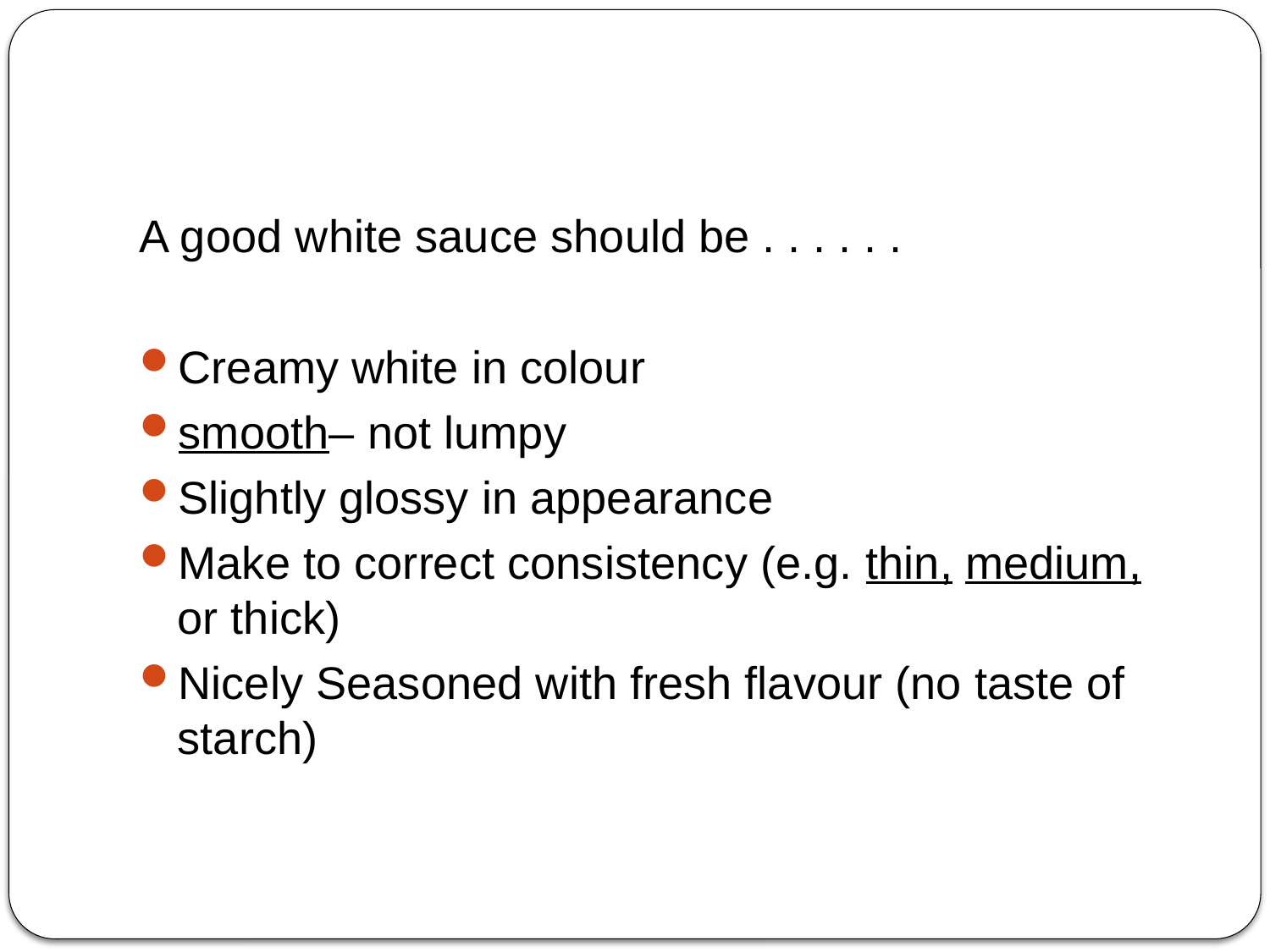

#
A good white sauce should be . . . . . .

Creamy white in colour
smooth– not lumpy
Slightly glossy in appearance
Make to correct consistency (e.g. thin, medium,   or thick)
Nicely Seasoned with fresh flavour (no taste of starch)